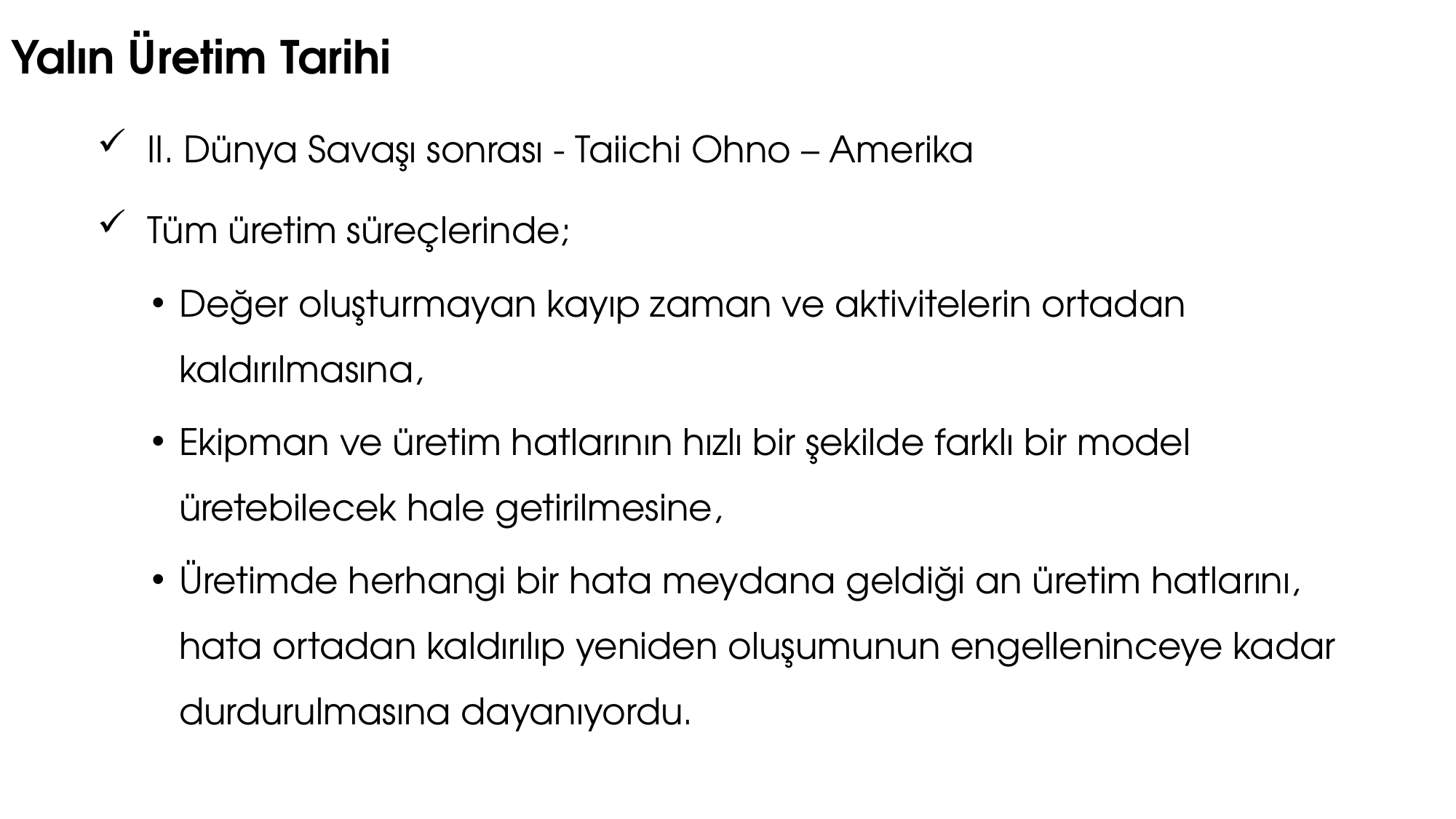

# Yalın Üretim Tarihi
  II. Dünya Savaşı sonrası - Taiichi Ohno – Amerika
  Tüm üretim süreçlerinde;
Değer oluşturmayan kayıp zaman ve aktivitelerin ortadan kaldırılmasına,
Ekipman ve üretim hatlarının hızlı bir şekilde farklı bir model üretebilecek hale getirilmesine,
Üretimde herhangi bir hata meydana geldiği an üretim hatlarını, hata ortadan kaldırılıp yeniden oluşumunun engelleninceye kadar durdurulmasına dayanıyordu.